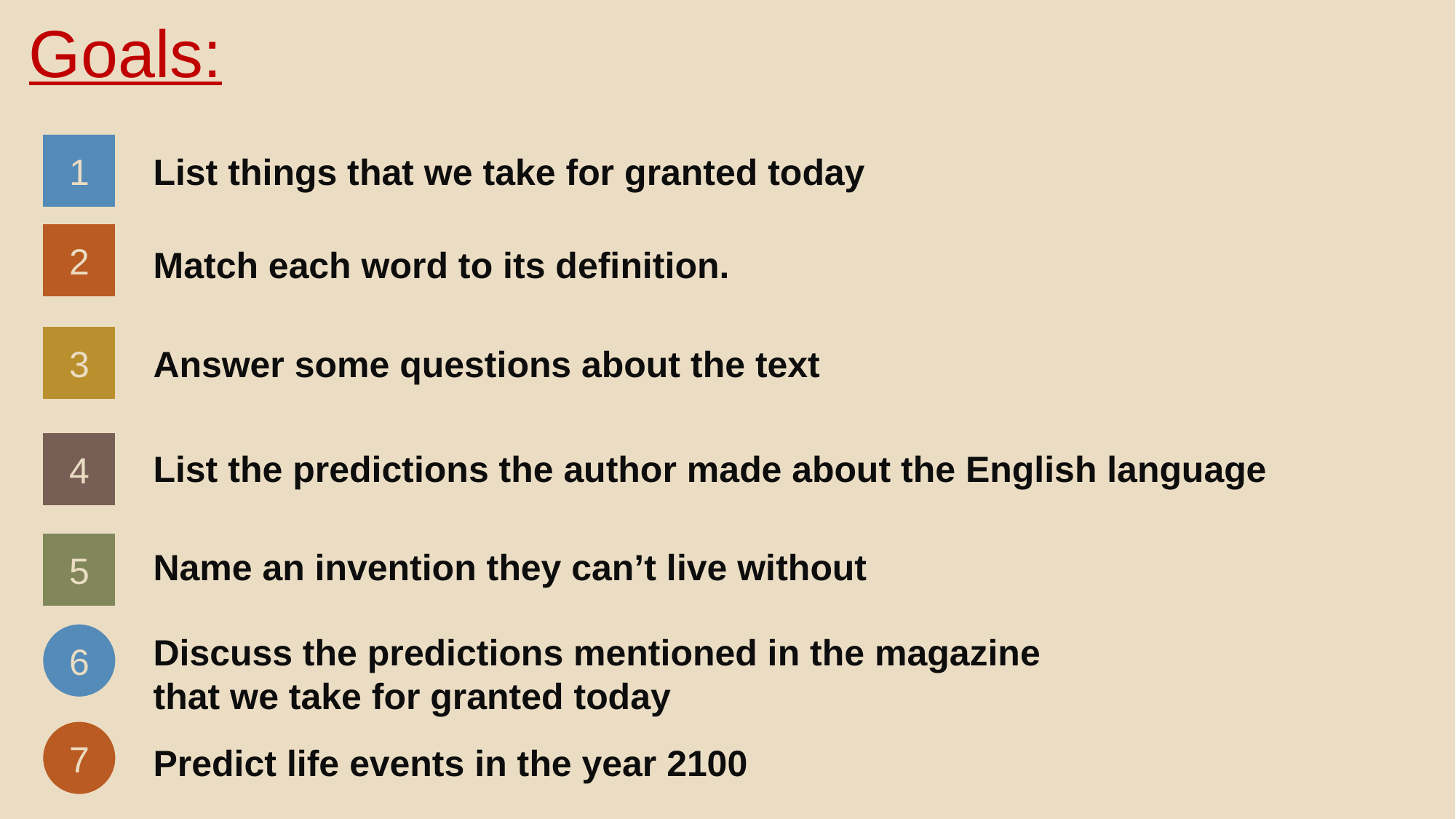

# Goals:
List things that we take for granted today
1
Match each word to its definition.
2
Answer some questions about the text
3
List the predictions the author made about the English language
4
Name an invention they can’t live without
5
6
Discuss the predictions mentioned in the magazine that we take for granted today
Predict life events in the year 2100
7